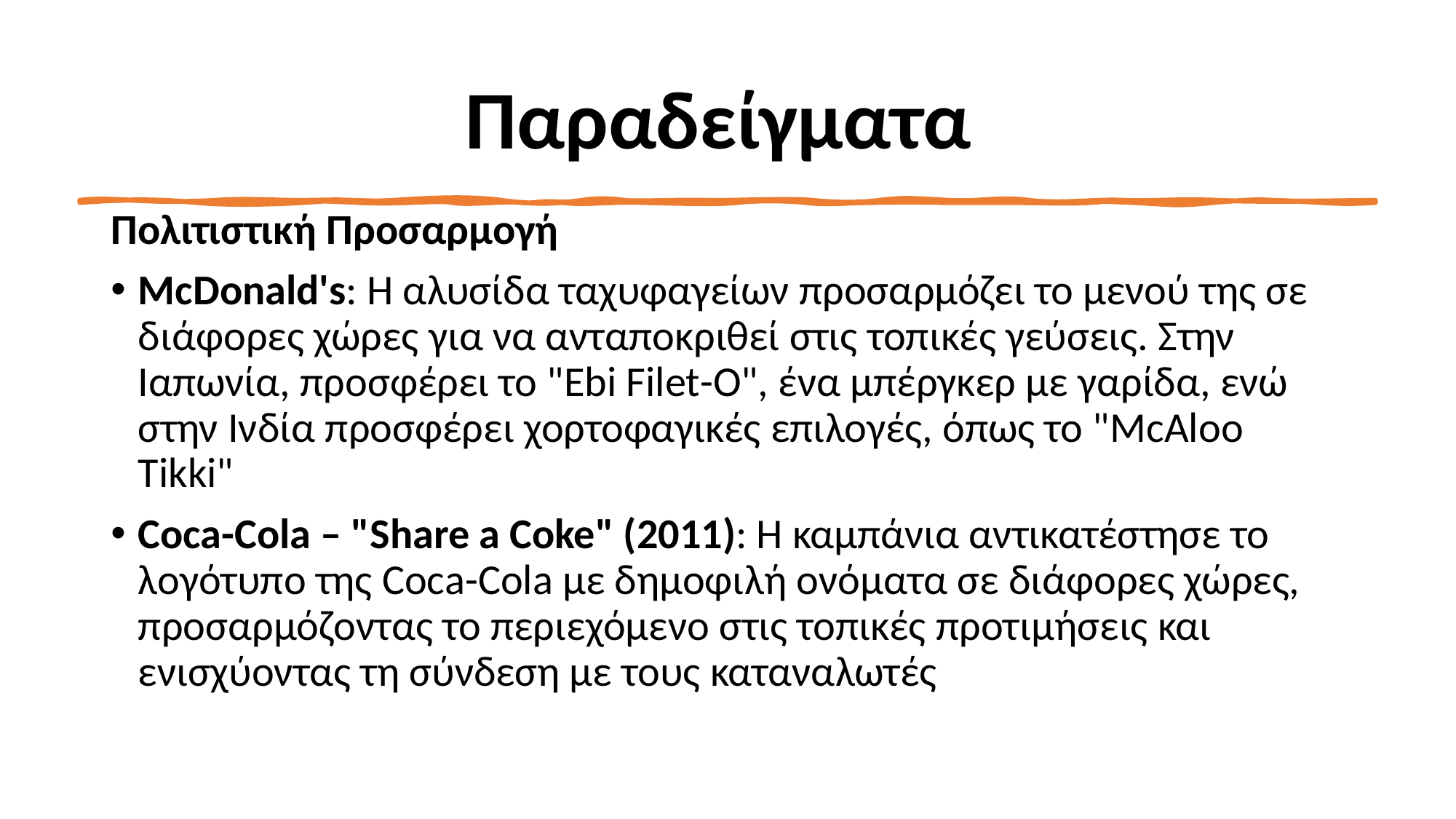

# Παραδείγματα

Πολιτιστική Προσαρμογή
McDonald's: Η αλυσίδα ταχυφαγείων προσαρμόζει το μενού της σε διάφορες χώρες για να ανταποκριθεί στις τοπικές γεύσεις. Στην Ιαπωνία, προσφέρει το "Ebi Filet-O", ένα μπέργκερ με γαρίδα, ενώ στην Ινδία προσφέρει χορτοφαγικές επιλογές, όπως το "McAloo Tikki"
Coca-Cola – "Share a Coke" (2011): Η καμπάνια αντικατέστησε το λογότυπο της Coca-Cola με δημοφιλή ονόματα σε διάφορες χώρες, προσαρμόζοντας το περιεχόμενο στις τοπικές προτιμήσεις και ενισχύοντας τη σύνδεση με τους καταναλωτές